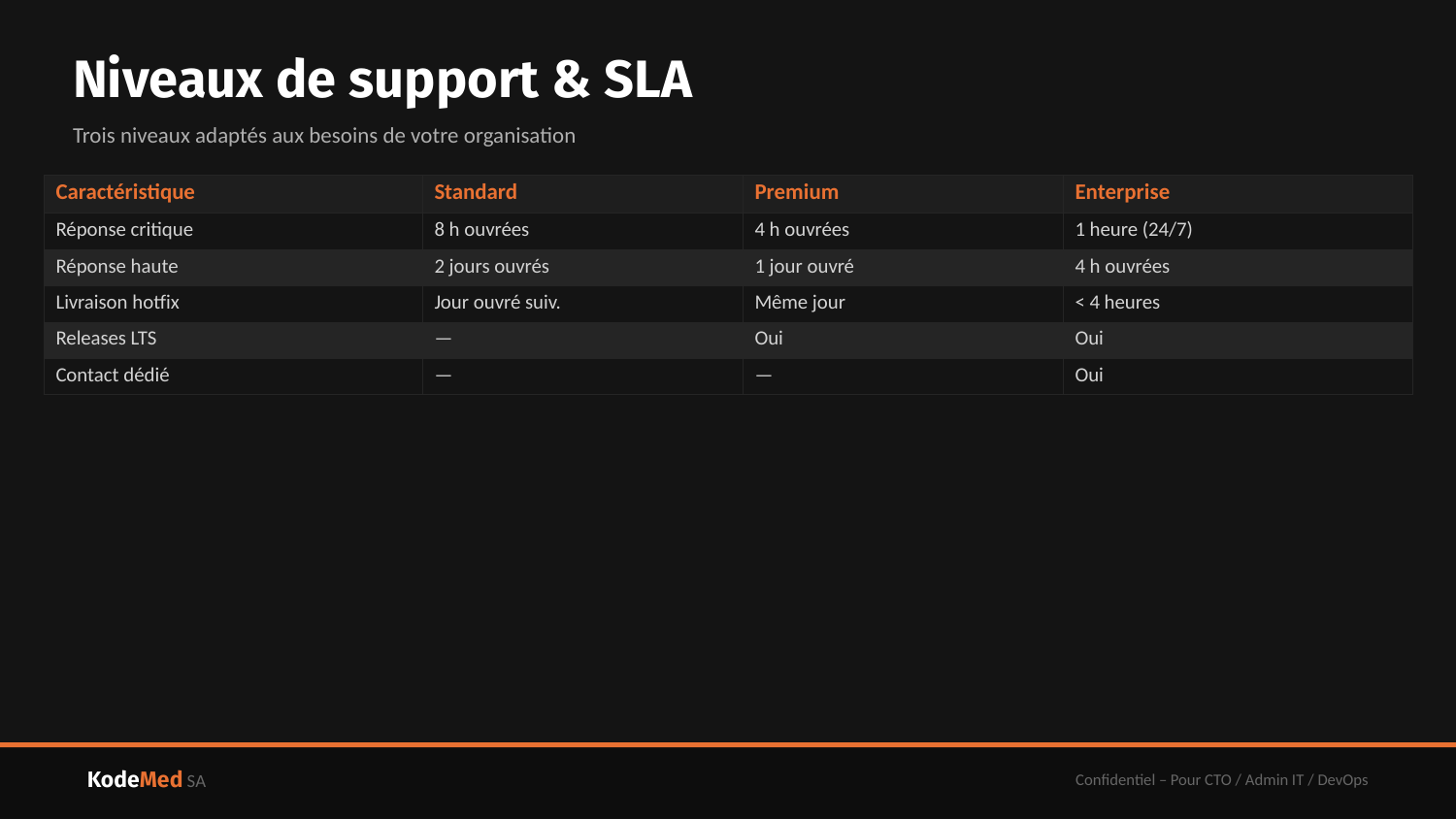

Niveaux de support & SLA
Trois niveaux adaptés aux besoins de votre organisation
| Caractéristique | Standard | Premium | Enterprise |
| --- | --- | --- | --- |
| Réponse critique | 8 h ouvrées | 4 h ouvrées | 1 heure (24/7) |
| Réponse haute | 2 jours ouvrés | 1 jour ouvré | 4 h ouvrées |
| Livraison hotfix | Jour ouvré suiv. | Même jour | < 4 heures |
| Releases LTS | — | Oui | Oui |
| Contact dédié | — | — | Oui |

KodeMed SA
Confidentiel – Pour CTO / Admin IT / DevOps